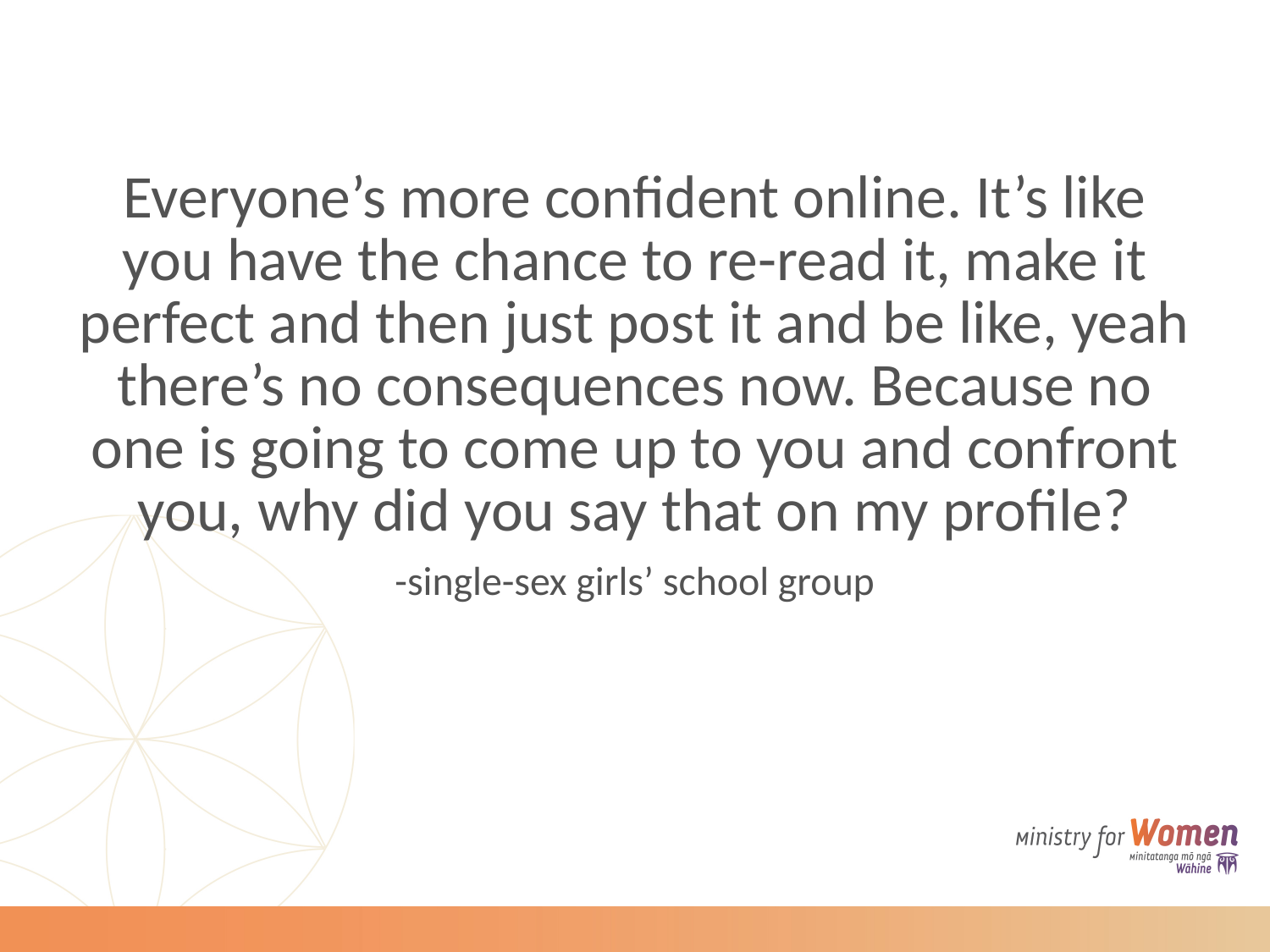

Everyone’s more confident online. It’s like you have the chance to re-read it, make it perfect and then just post it and be like, yeah there’s no consequences now. Because no one is going to come up to you and confront you, why did you say that on my profile?
-single-sex girls’ school group